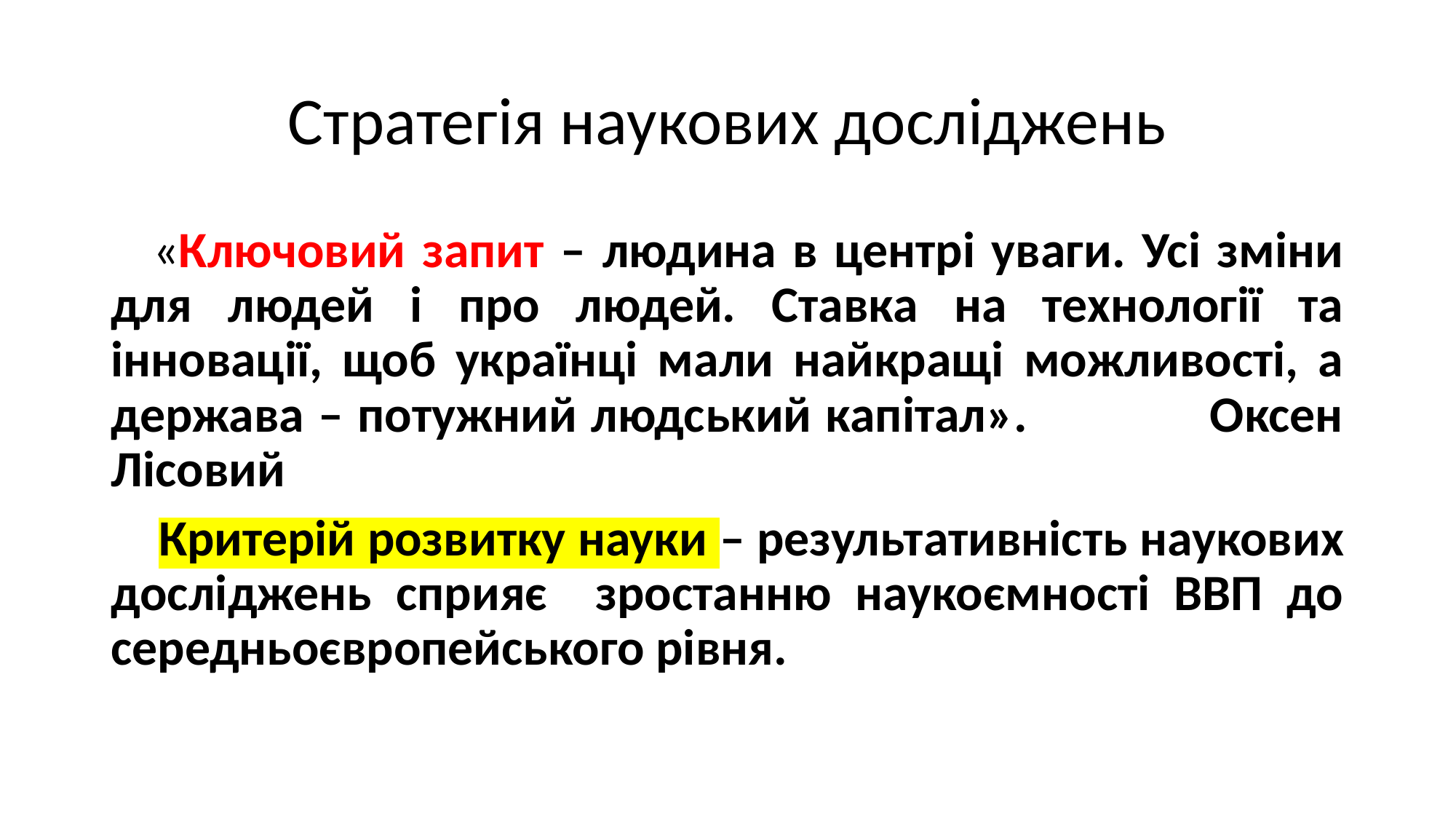

# Стратегія наукових досліджень
   «Ключовий запит – людина в центрі уваги. Усі зміни для людей і про людей. Ставка на технології та інновації, щоб українці мали найкращі можливості, а держава – потужний людський капітал».             Оксен Лісовий
    Критерій розвитку науки – результативність наукових досліджень сприяє  зростанню наукоємності ВВП до середньоєвропейського рівня.